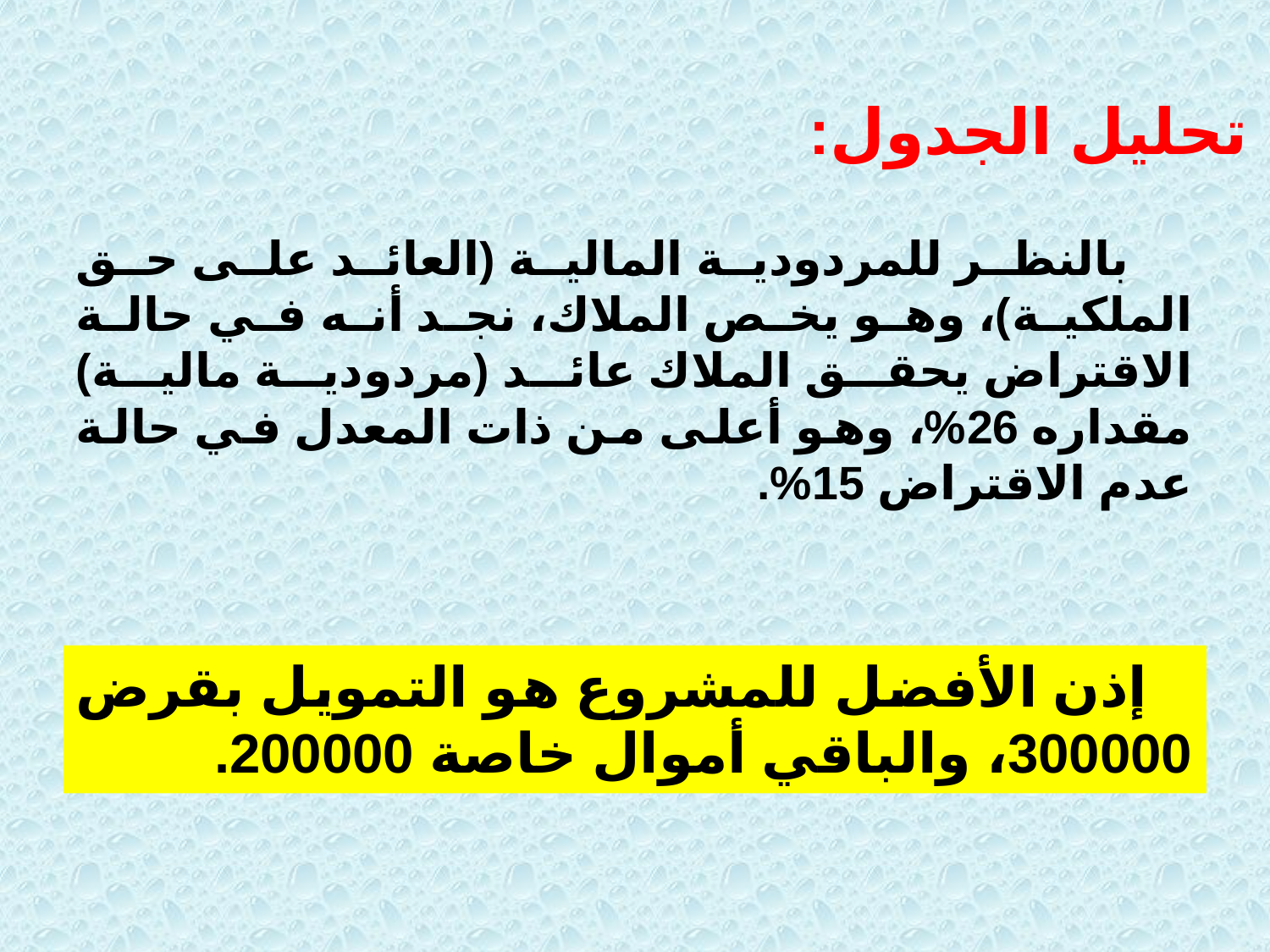

تحليل الجدول:
     بالنظر للمردودية المالية (العائد على حق الملكية)، وهو يخص الملاك، نجد أنه في حالة الاقتراض يحقق الملاك عائد (مردودية مالية) مقداره 26%، وهو أعلى من ذات المعدل في حالة عدم الاقتراض 15%.
   إذن الأفضل للمشروع هو التمويل بقرض 300000، والباقي أموال خاصة 200000.